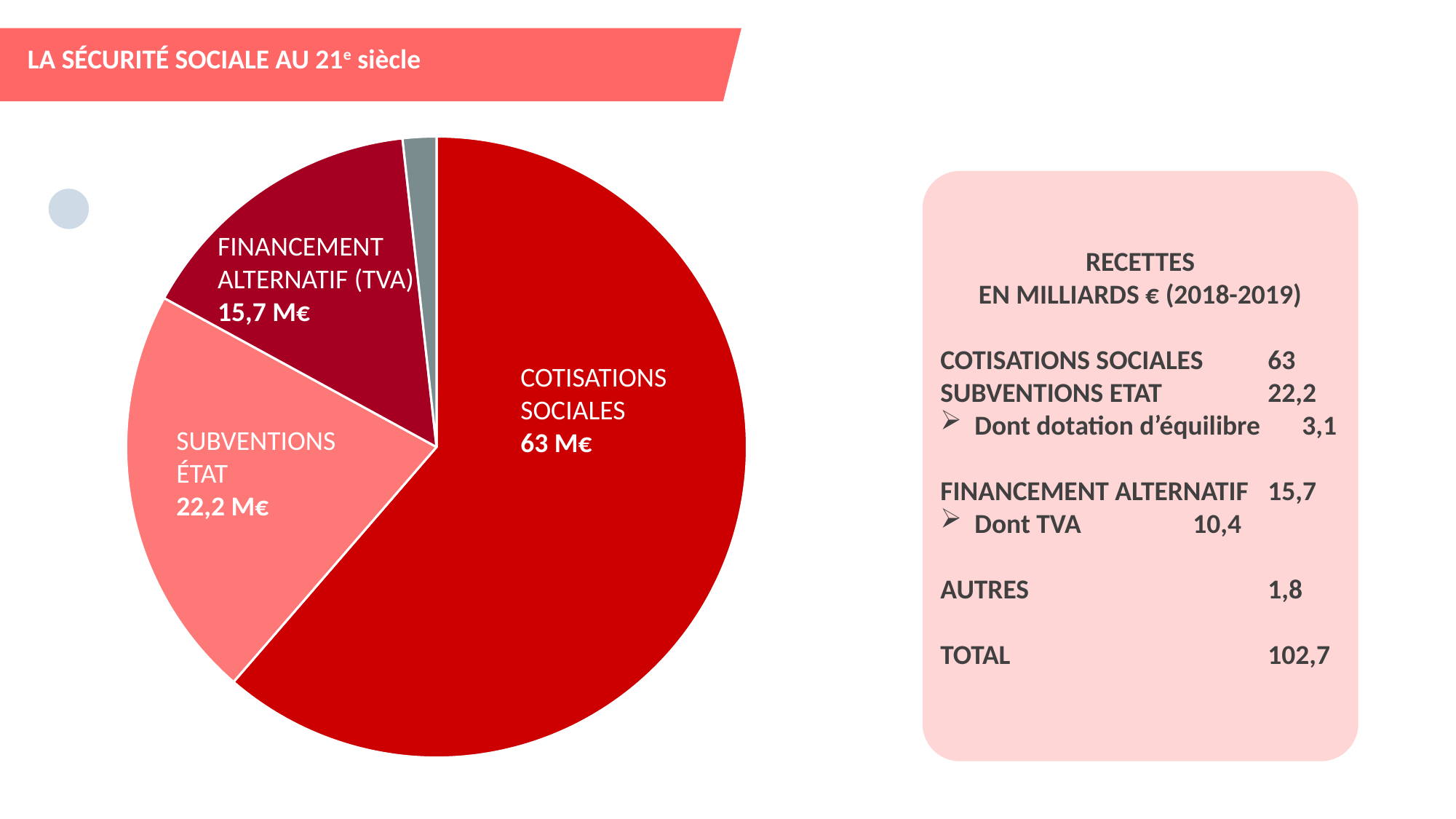

LA SÉCURITÉ SOCIALE AU 21e siècle

### Chart

| Category | Ventes | Colonne2 |
|---|---|---|
| COTISATIONS | 63.0 | None |
| SUBVENTIONS ETAT | 22.2 | None |
| FINANCEMENT ALTERNATIF | 15.7 | None |
| AUTRES | 1.8 | None |

FINANCEMENT ALTERNATIF (TVA)
15,7 M€
RECETTES
EN MILLIARDS € (2018-2019)

COTISATIONS SOCIALES	63
SUBVENTIONS ETAT	22,2
Dont dotation d’équilibre	3,1

FINANCEMENT ALTERNATIF	15,7
Dont TVA 	10,4

AUTRES			1,8

TOTAL			102,7
COTISATIONS SOCIALES
63 M€
SUBVENTIONS ÉTAT
22,2 M€